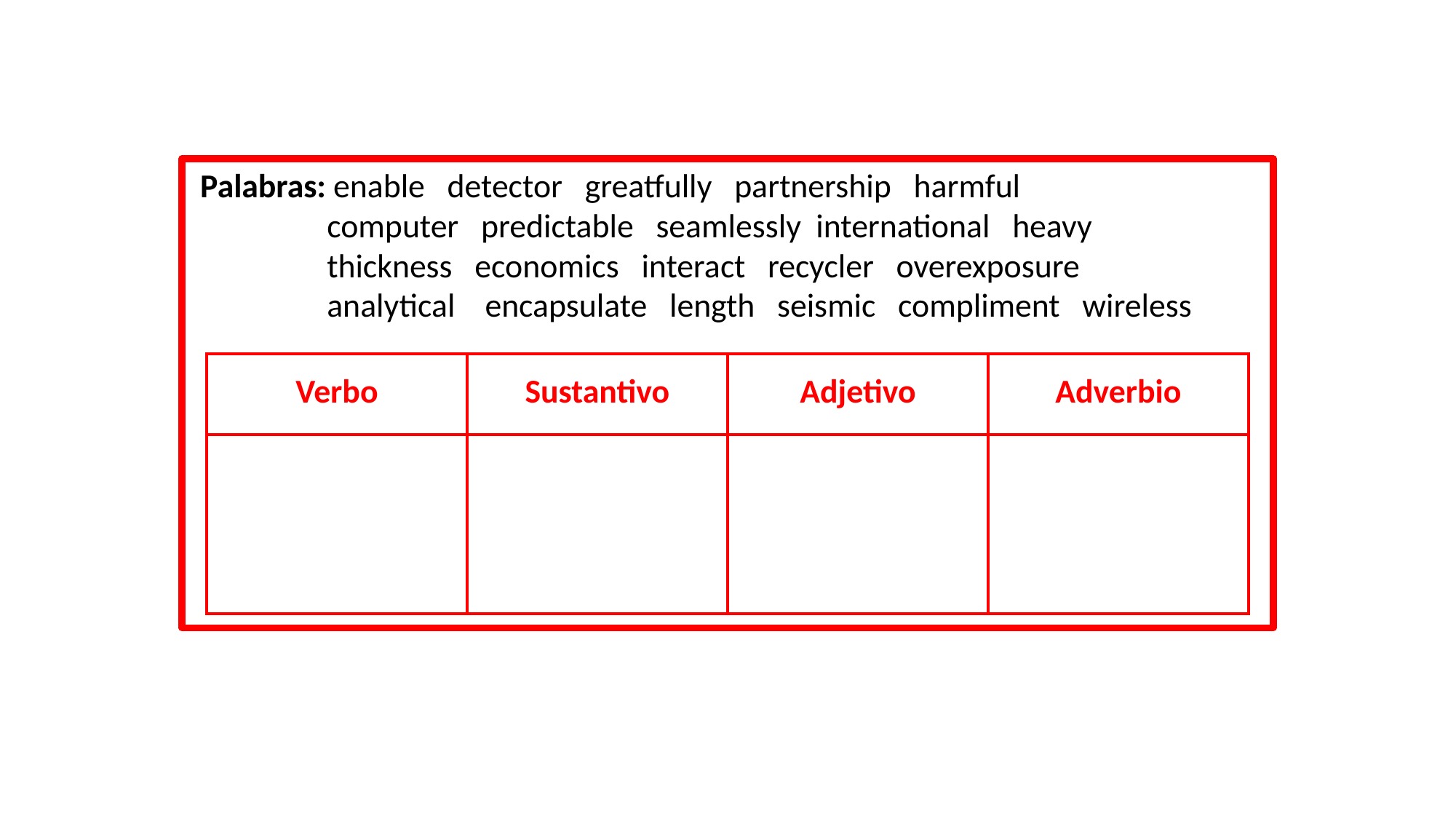

#
 Palabras: enable   detector   greatfully   partnership   harmful
                  computer   predictable   seamlessly  international   heavy
                  thickness   economics   interact   recycler   overexposure
                  analytical    encapsulate   length   seismic   compliment   wireless

| Verbo | Sustantivo | Adjetivo | Adverbio |
| --- | --- | --- | --- |
|  |  |  |  |